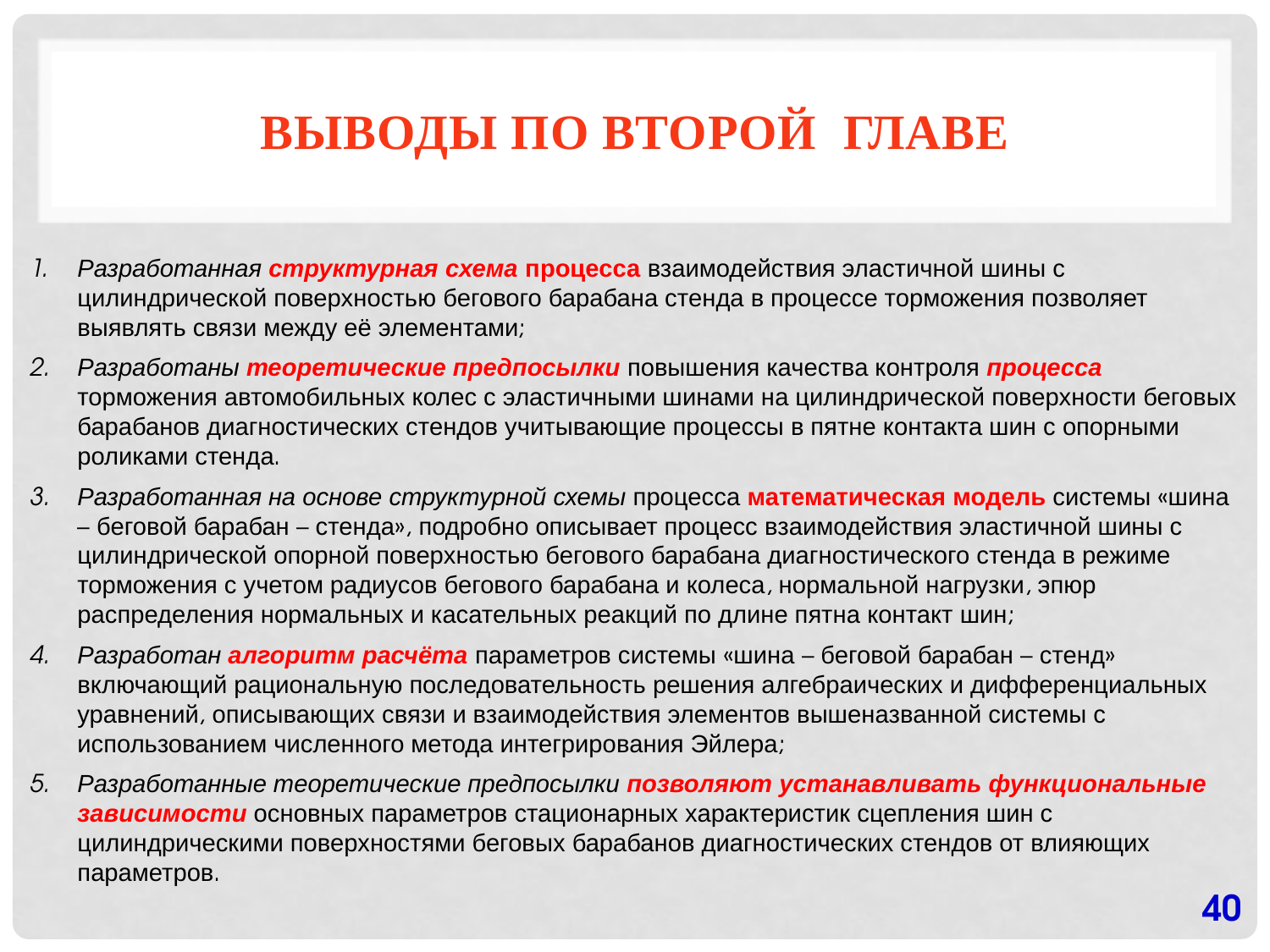

ВЫВОДЫ ПО ВТОРОЙ  ГЛАВЕ
Разработанная структурная схема процесса взаимодействия эластичной шины с цилиндрической поверхностью бегового барабана стенда в процессе торможения позволяет выявлять связи между её элементами;
Разработаны теоретические предпосылки повышения качества контроля процесса торможения автомобильных колес с эластичными шинами на цилиндрической поверхности беговых барабанов диагностических стендов учитывающие процессы в пятне контакта шин с опорными роликами стенда.
Разработанная на основе структурной схемы процесса математическая модель системы «шина – беговой барабан – стенда», подробно описывает процесс взаимодействия эластичной шины с цилиндрической опорной поверхностью бегового барабана диагностического стенда в режиме торможения с учетом радиусов бегового барабана и колеса, нормальной нагрузки, эпюр распределения нормальных и касательных реакций по длине пятна контакт шин;
Разработан алгоритм расчёта параметров системы «шина – беговой барабан – стенд» включающий рациональную последовательность решения алгебраических и дифференциальных уравнений, описывающих связи и взаимодействия элементов вышеназванной системы с использованием численного метода интегрирования Эйлера;
Разработанные теоретические предпосылки позволяют устанавливать функциональные зависимости основных параметров стационарных характеристик сцепления шин с цилиндрическими поверхностями беговых барабанов диагностических стендов от влияющих параметров.
40